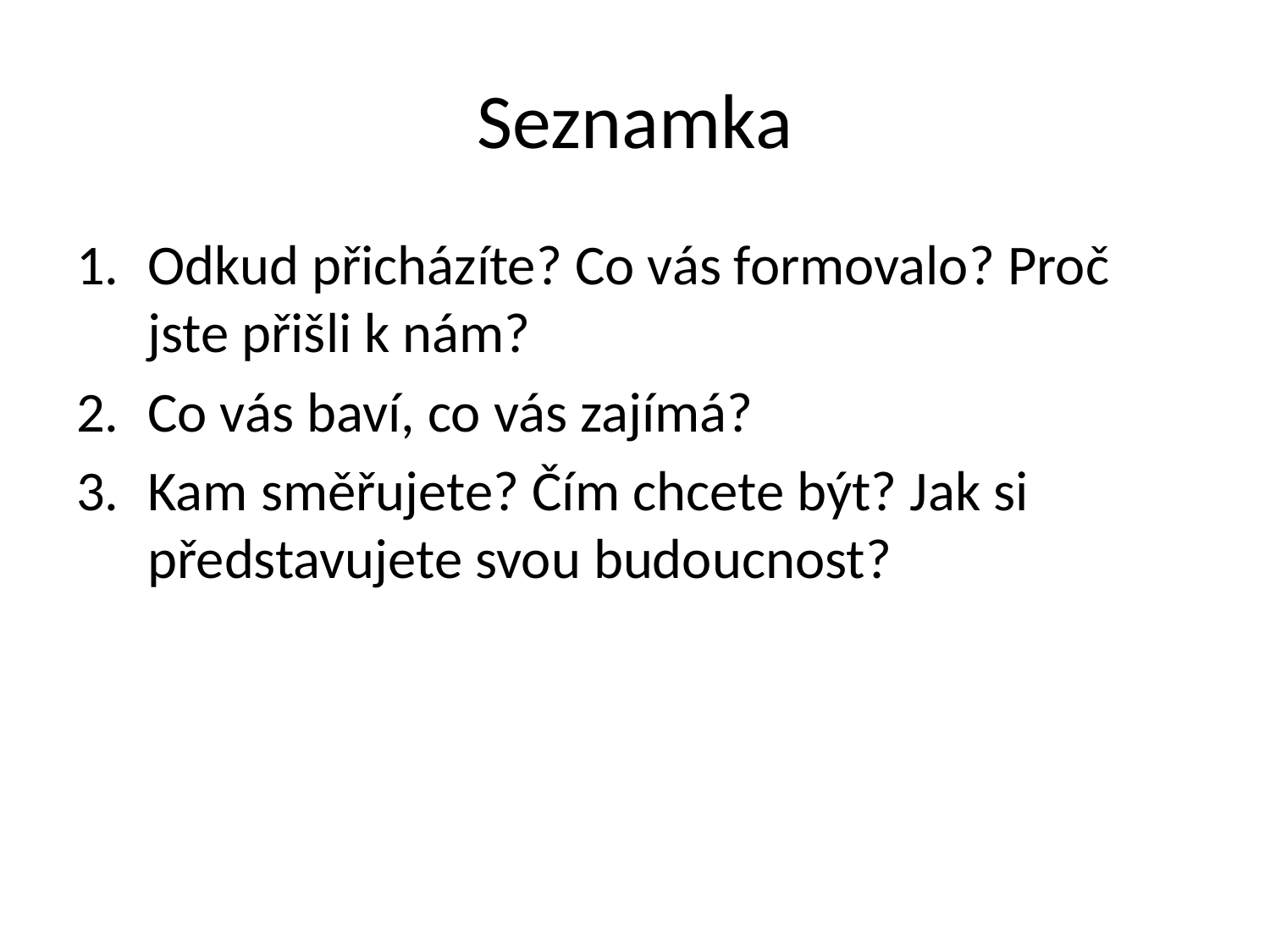

# Seznamka
Odkud přicházíte? Co vás formovalo? Proč jste přišli k nám?
Co vás baví, co vás zajímá?
Kam směřujete? Čím chcete být? Jak si představujete svou budoucnost?